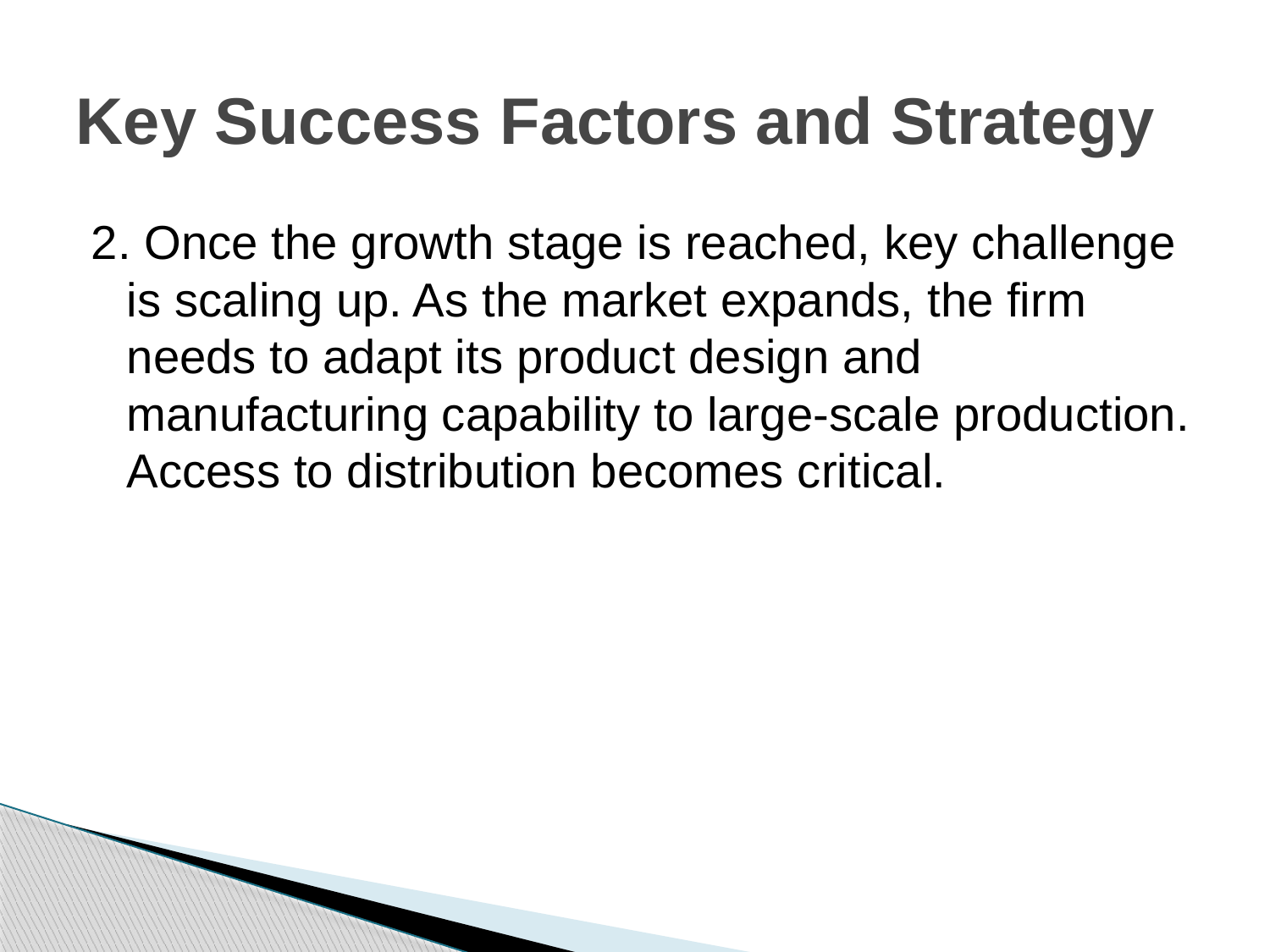

# Key Success Factors and Strategy
2. Once the growth stage is reached, key challenge is scaling up. As the market expands, the firm needs to adapt its product design and manufacturing capability to large-scale production. Access to distribution becomes critical.